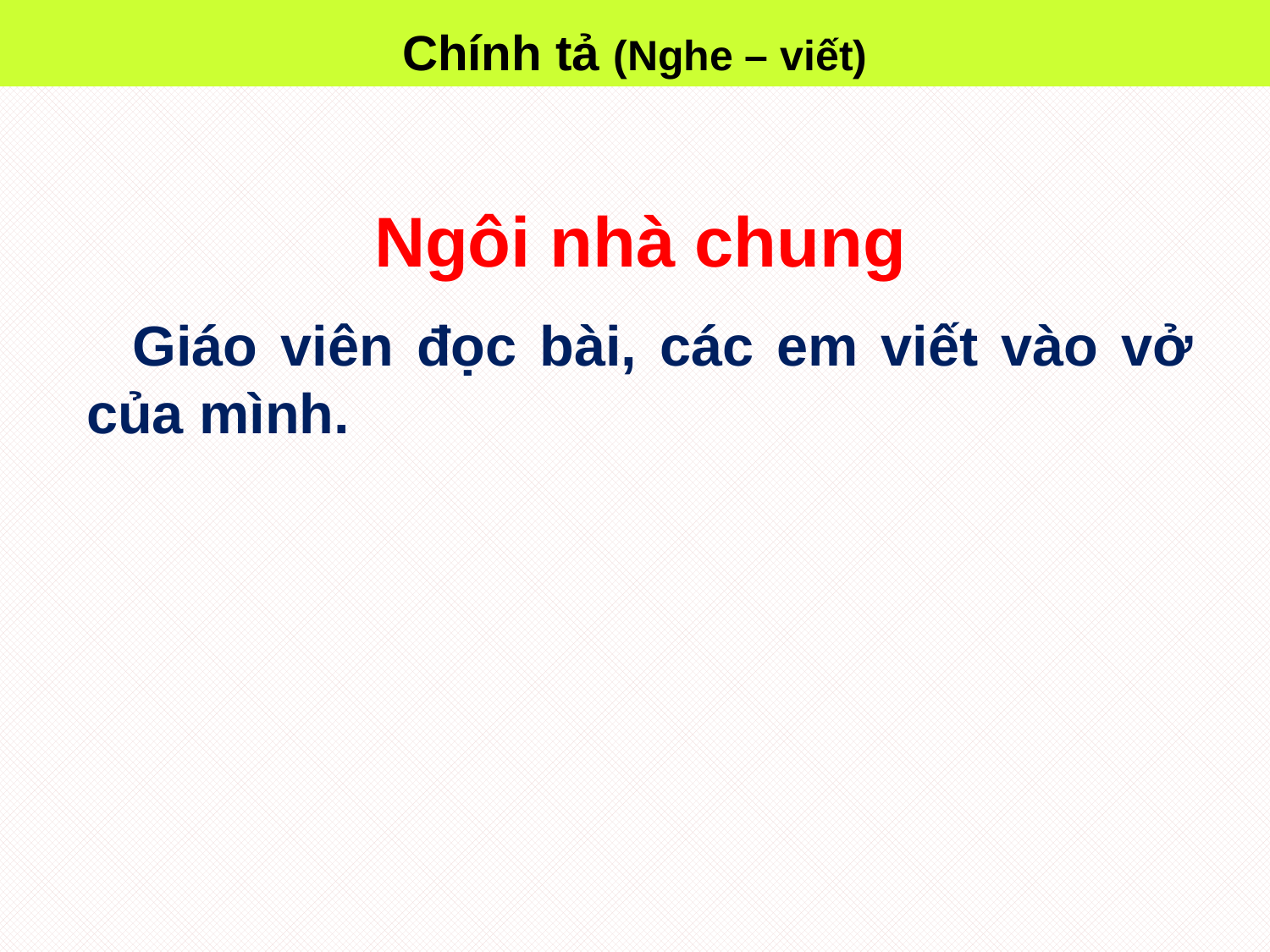

Chính tả (Nghe – viết)

Ngôi nhà chung
  Giáo viên đọc bài, các em viết vào vở của mình.